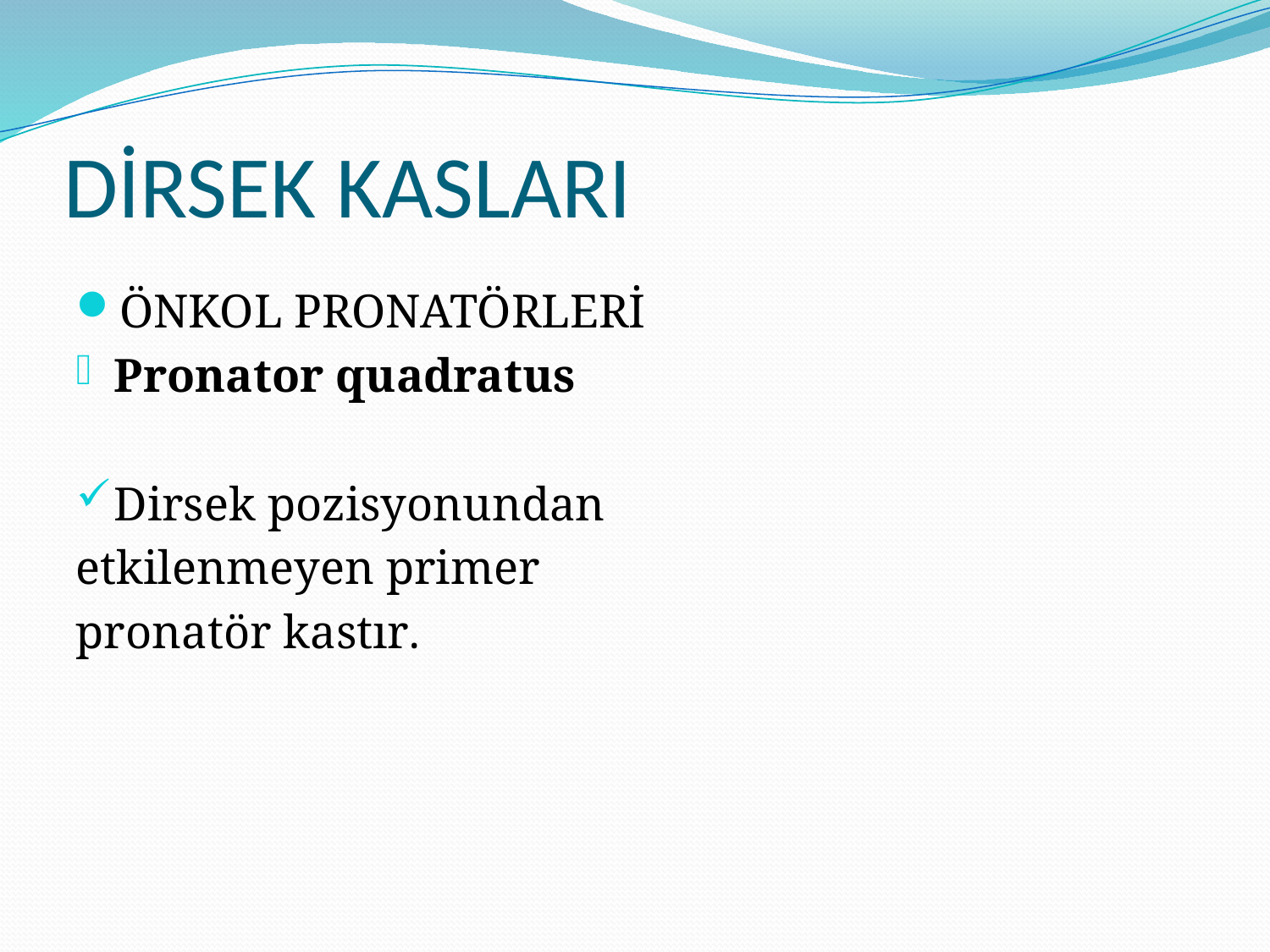

# DİRSEK KASLARI
ÖNKOL PRONATÖRLERİ
Pronator quadratus

Dirsek pozisyonundan
etkilenmeyen primer
pronatör kastır.